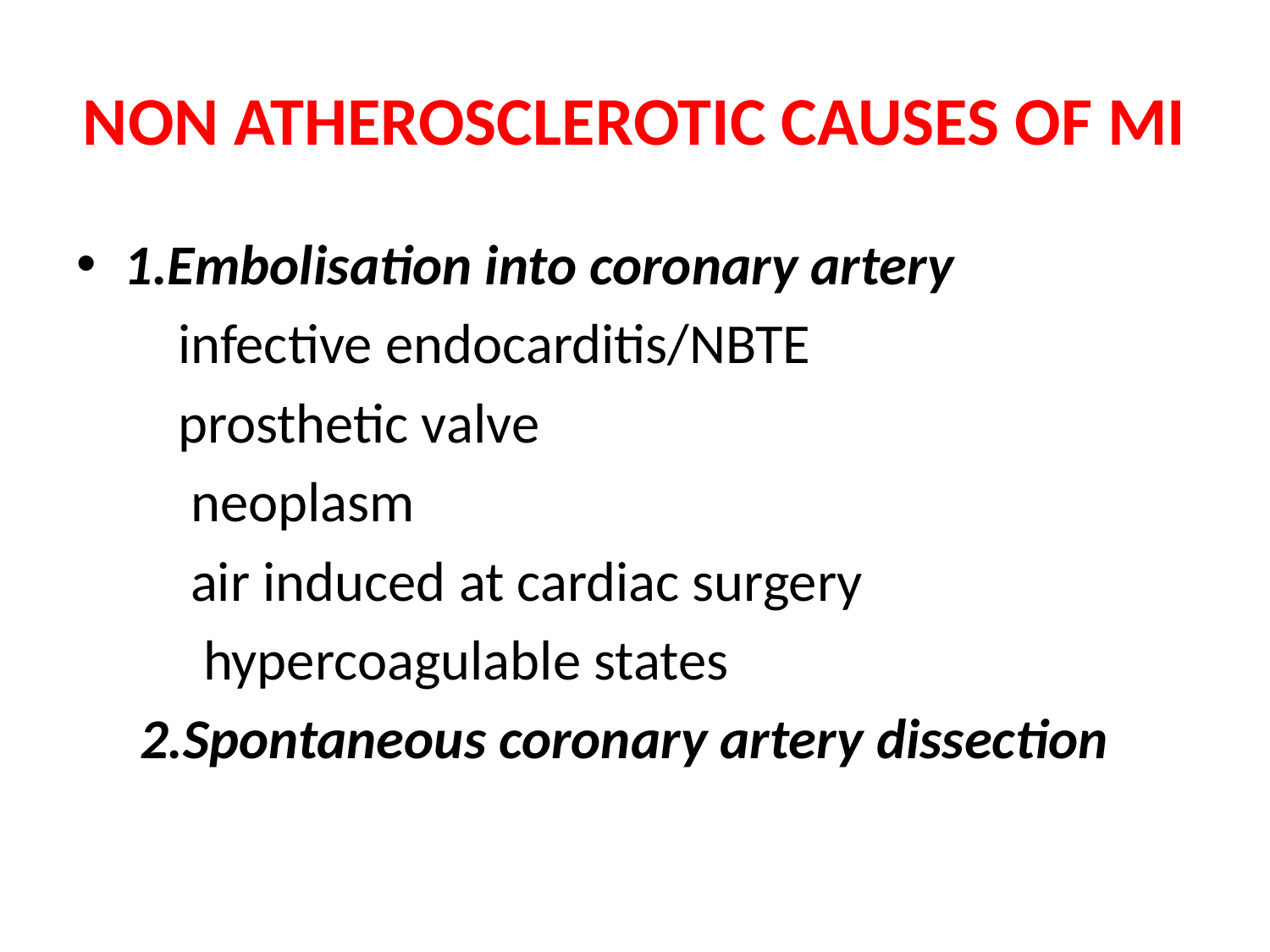

# NON ATHEROSCLEROTIC CAUSES OF MI
1.Embolisation into coronary artery
        infective endocarditis/NBTE
        prosthetic valve
         neoplasm
         air induced at cardiac surgery
          hypercoagulable states
     2.Spontaneous coronary artery dissection